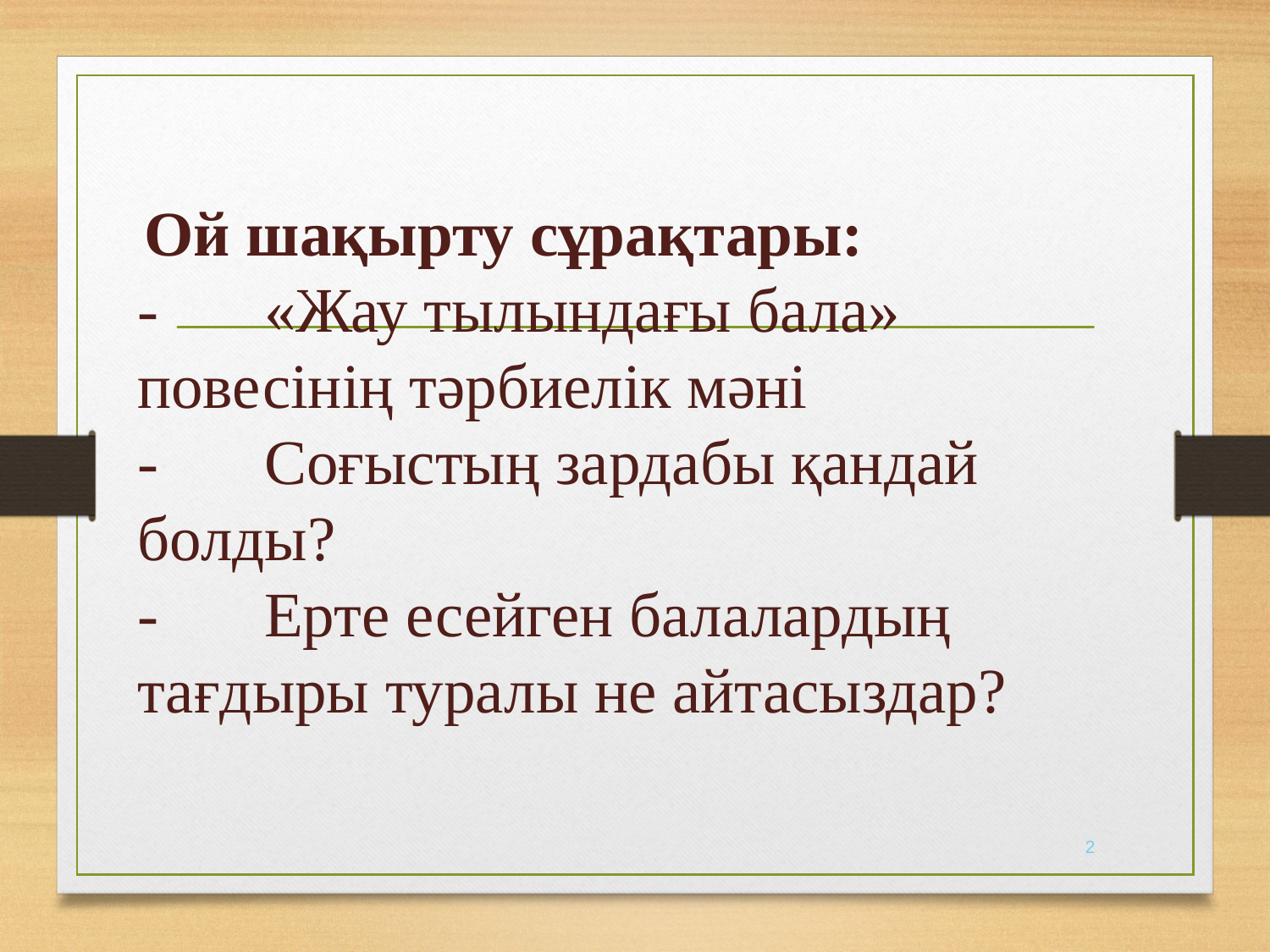

Ой шақырту сұрақтары:
-	«Жау тылындағы бала» повесінің тәрбиелік мәні
-	Соғыстың зардабы қандай болды?
-	Ерте есейген балалардың тағдыры туралы не айтасыздар?
2